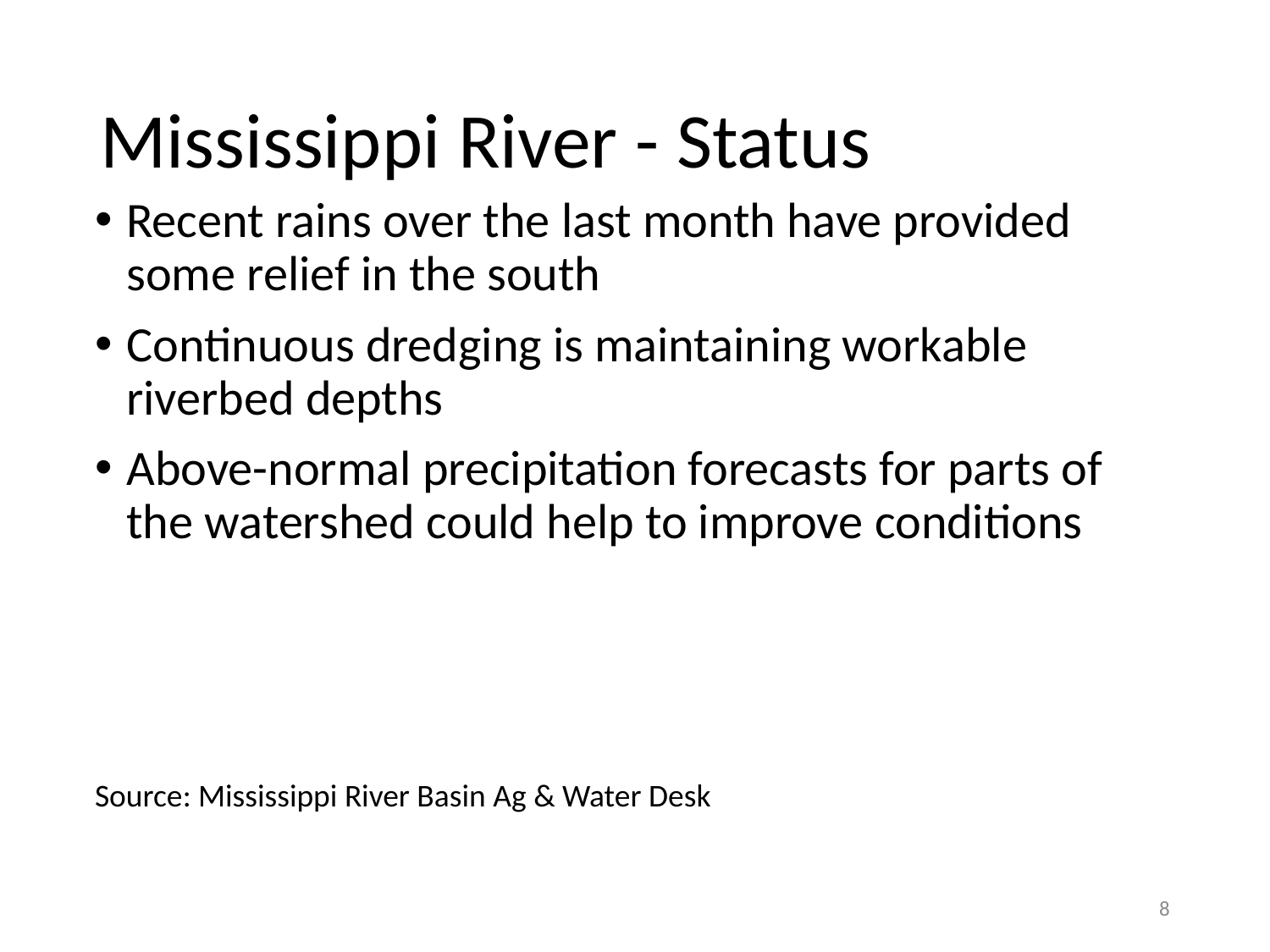

# Mississippi River - Status
Recent rains over the last month have provided some relief in the south
Continuous dredging is maintaining workable riverbed depths
Above-normal precipitation forecasts for parts of the watershed could help to improve conditions

Source: Mississippi River Basin Ag & Water Desk
8